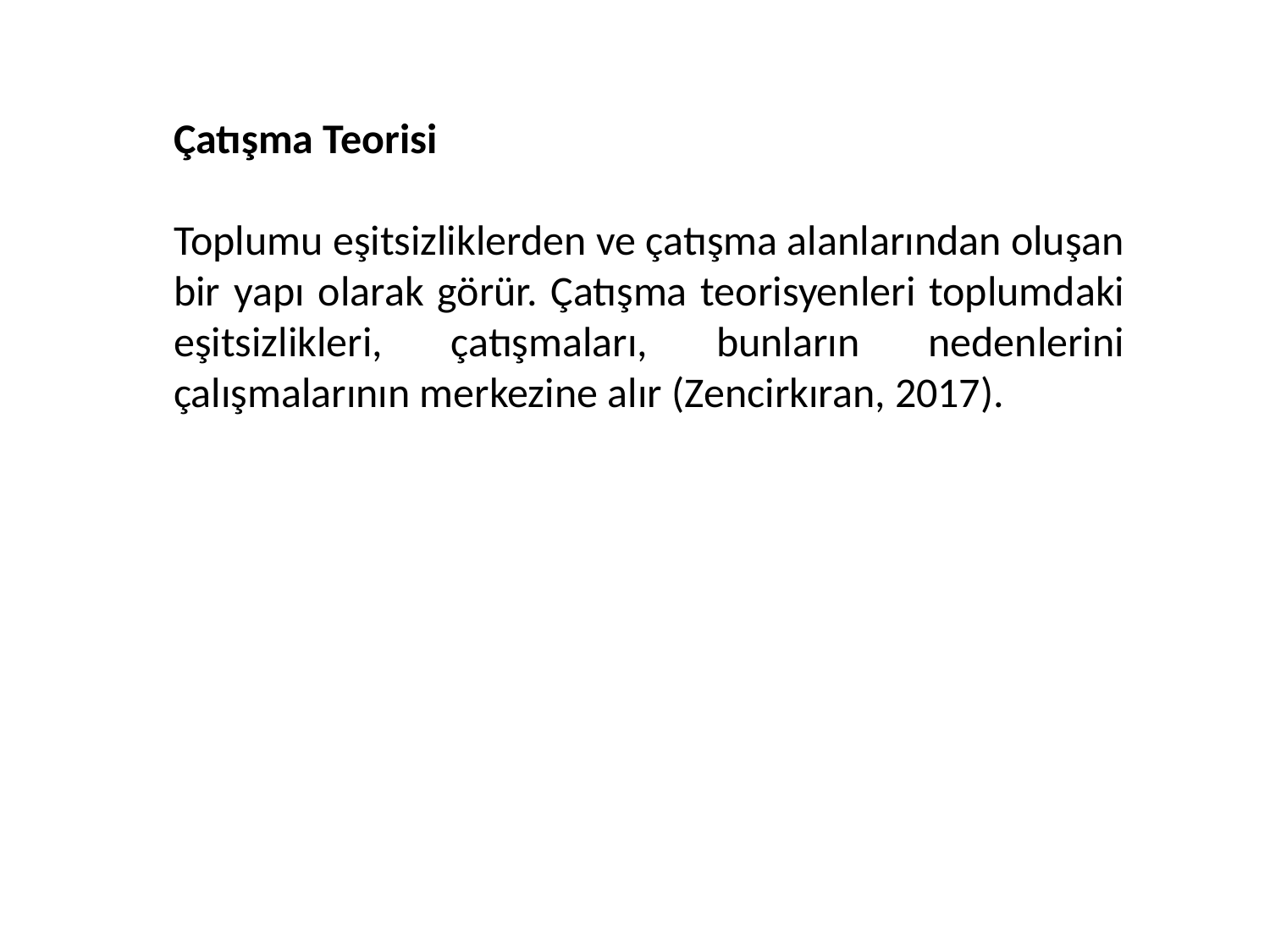

Çatışma Teorisi

Toplumu eşitsizliklerden ve çatışma alanlarından oluşan bir yapı olarak görür. Çatışma teorisyenleri toplumdaki eşitsizlikleri, çatışmaları, bunların nedenlerini çalışmalarının merkezine alır (Zencirkıran, 2017).